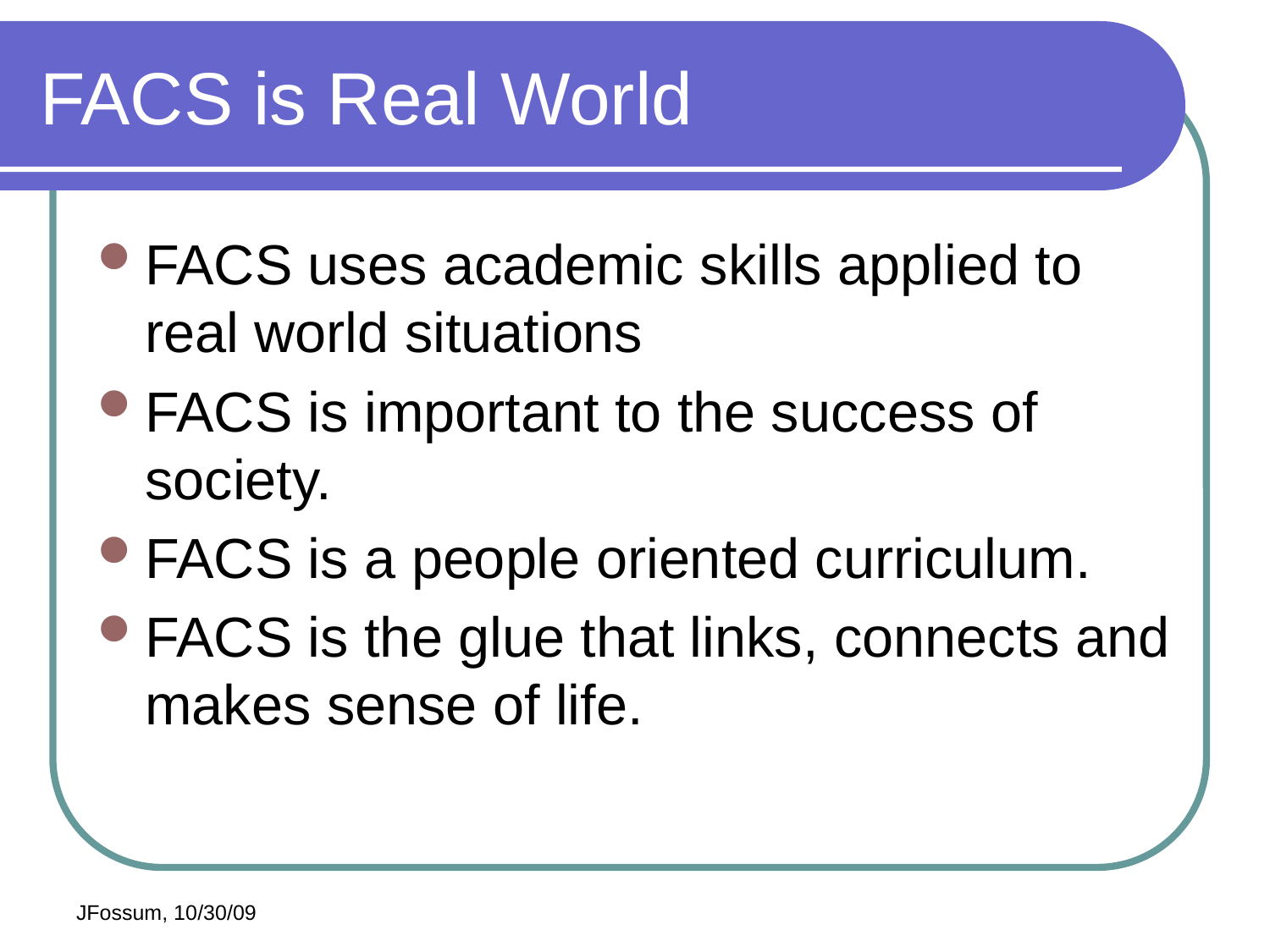

# FACS is Real World
FACS uses academic skills applied to real world situations
FACS is important to the success of society.
FACS is a people oriented curriculum.
FACS is the glue that links, connects and makes sense of life.
JFossum, 10/30/09